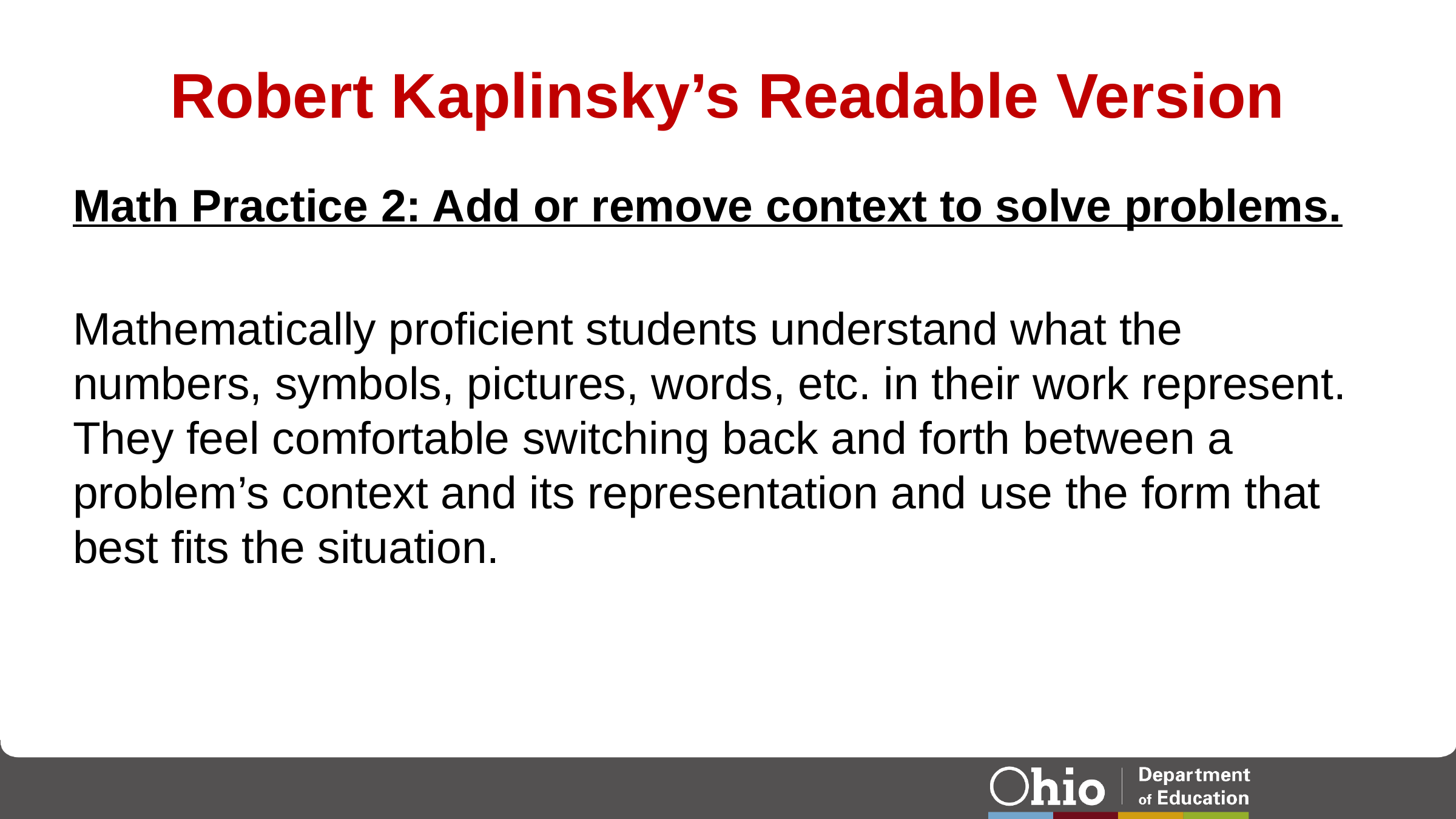

# Robert Kaplinsky’s Readable Version
Math Practice 2: Add or remove context to solve problems.
Mathematically proficient students understand what the numbers, symbols, pictures, words, etc. in their work represent. They feel comfortable switching back and forth between a problem’s context and its representation and use the form that best fits the situation.